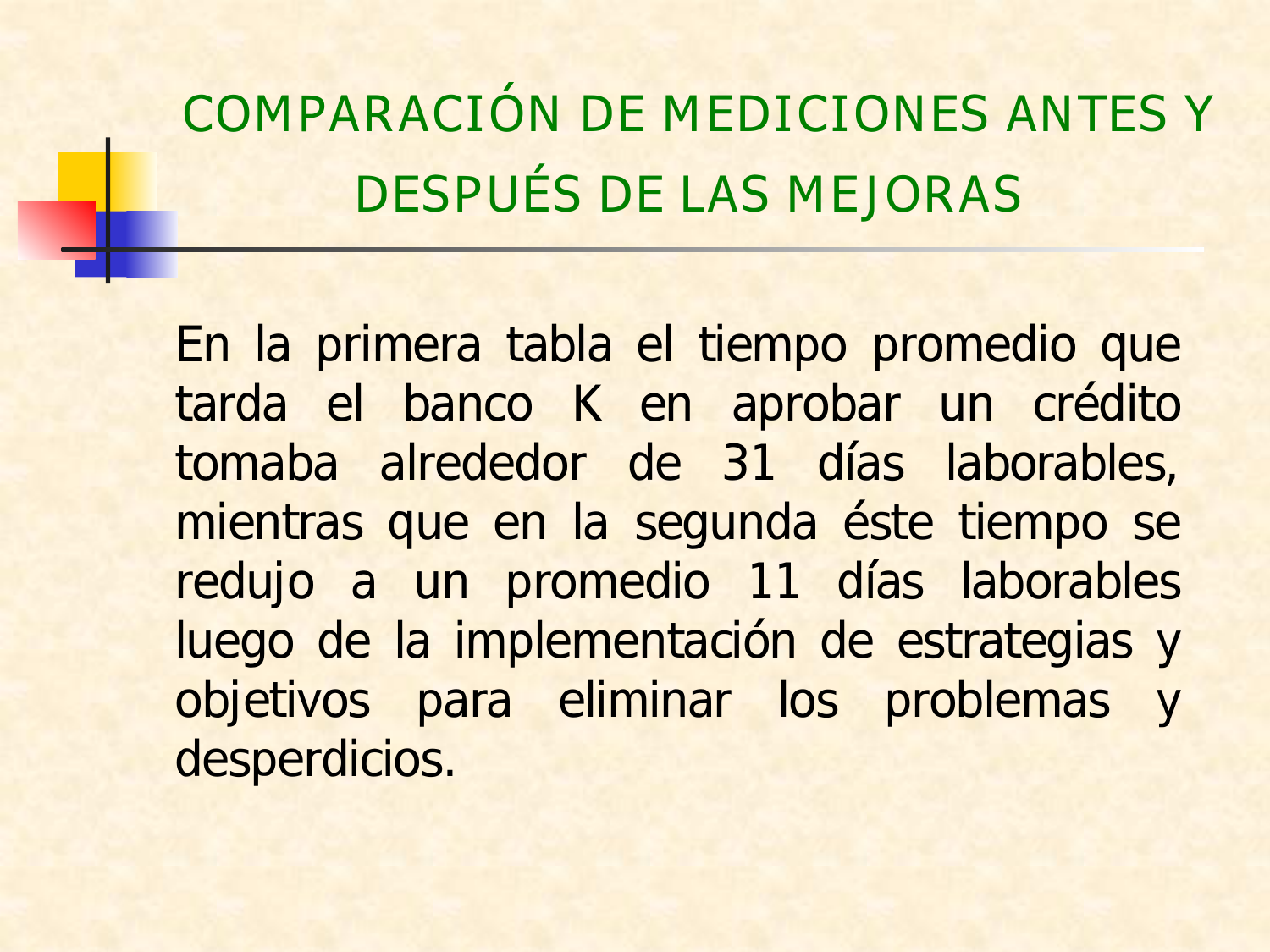

# COMPARACIÓN DE MEDICIONES ANTES Y DESPUÉS DE LAS MEJORAS
	En la primera tabla el tiempo promedio que tarda el banco K en aprobar un crédito tomaba alrededor de 31 días laborables, mientras que en la segunda éste tiempo se redujo a un promedio 11 días laborables luego de la implementación de estrategias y objetivos para eliminar los problemas y desperdicios.